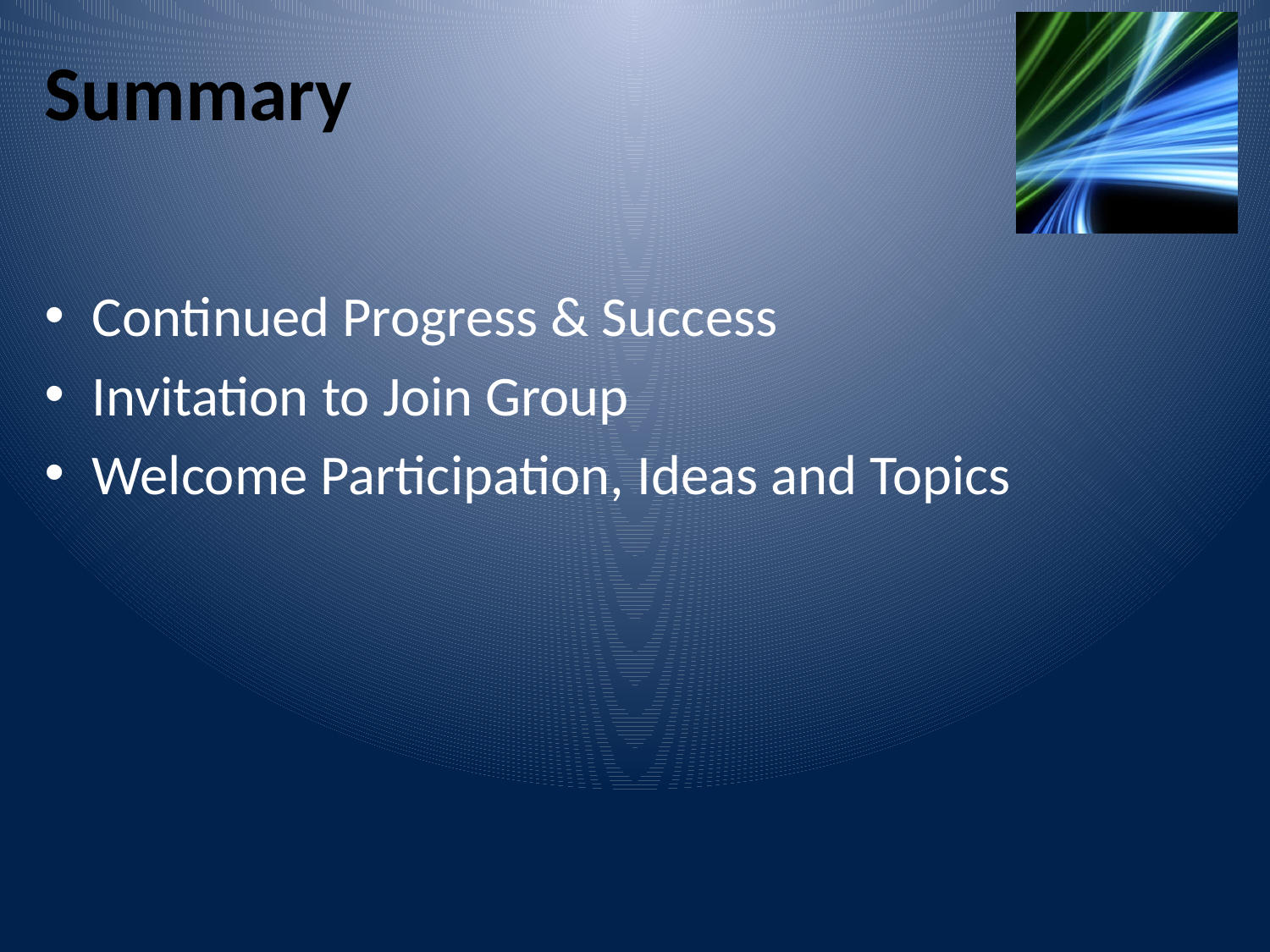

# Summary

Continued Progress & Success
Invitation to Join Group
Welcome Participation, Ideas and Topics